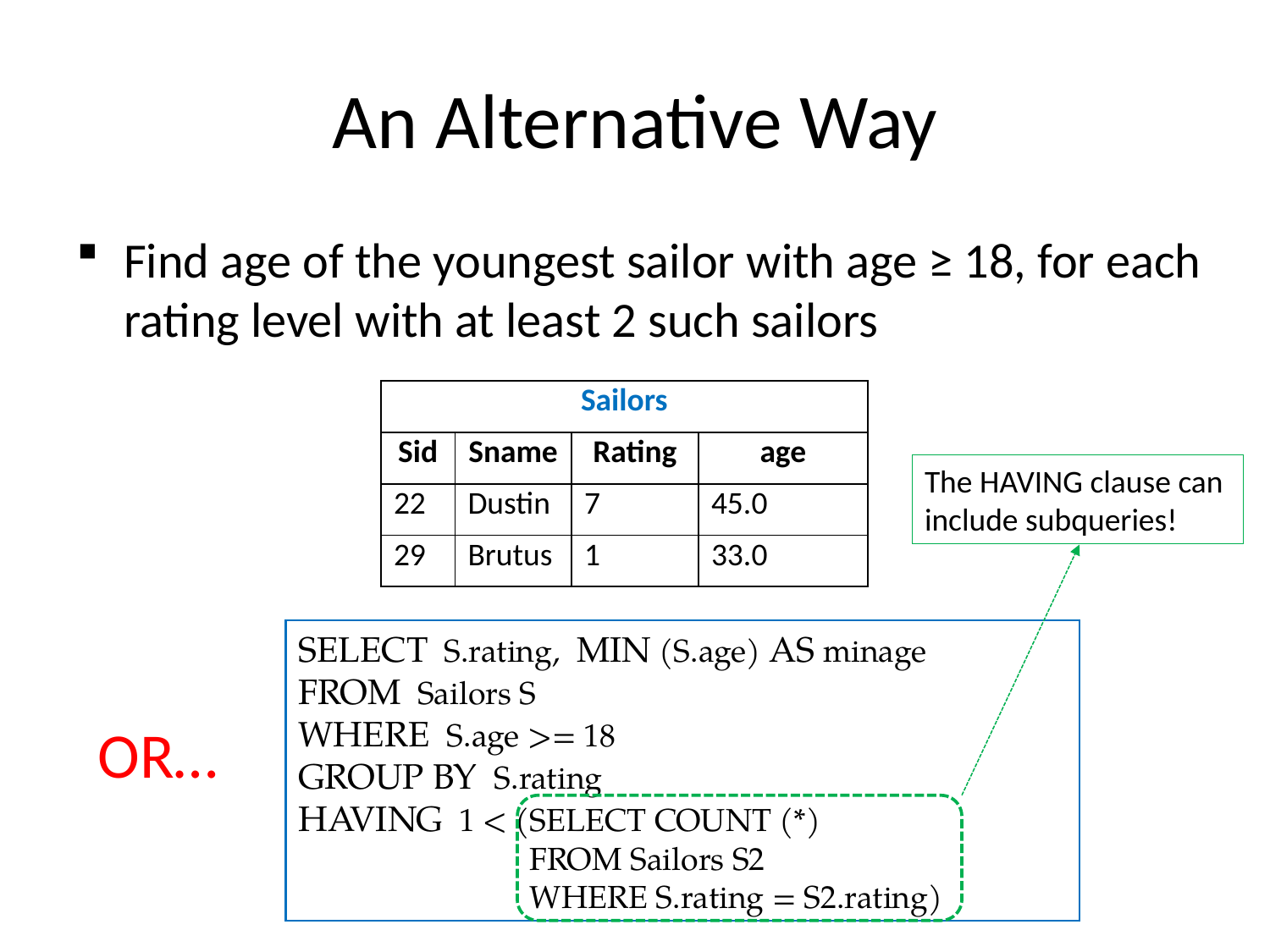

# An Alternative Way
Find age of the youngest sailor with age ≥ 18, for each rating level with at least 2 such sailors

| Sailors |  |  |  |
| --- | --- | --- | --- |
| Sid | Sname | Rating | age |
| 22 | Dustin | 7 | 45.0 |
| 29 | Brutus | 1 | 33.0 |
The HAVING clause can
include subqueries!
SELECT  S.rating,  MIN (S.age) AS minage
FROM  Sailors S
WHERE  S.age >= 18
GROUP BY  S.rating
HAVING  1 < (SELECT COUNT (*)
	             FROM Sailors S2
	             WHERE S.rating = S2.rating)
OR…